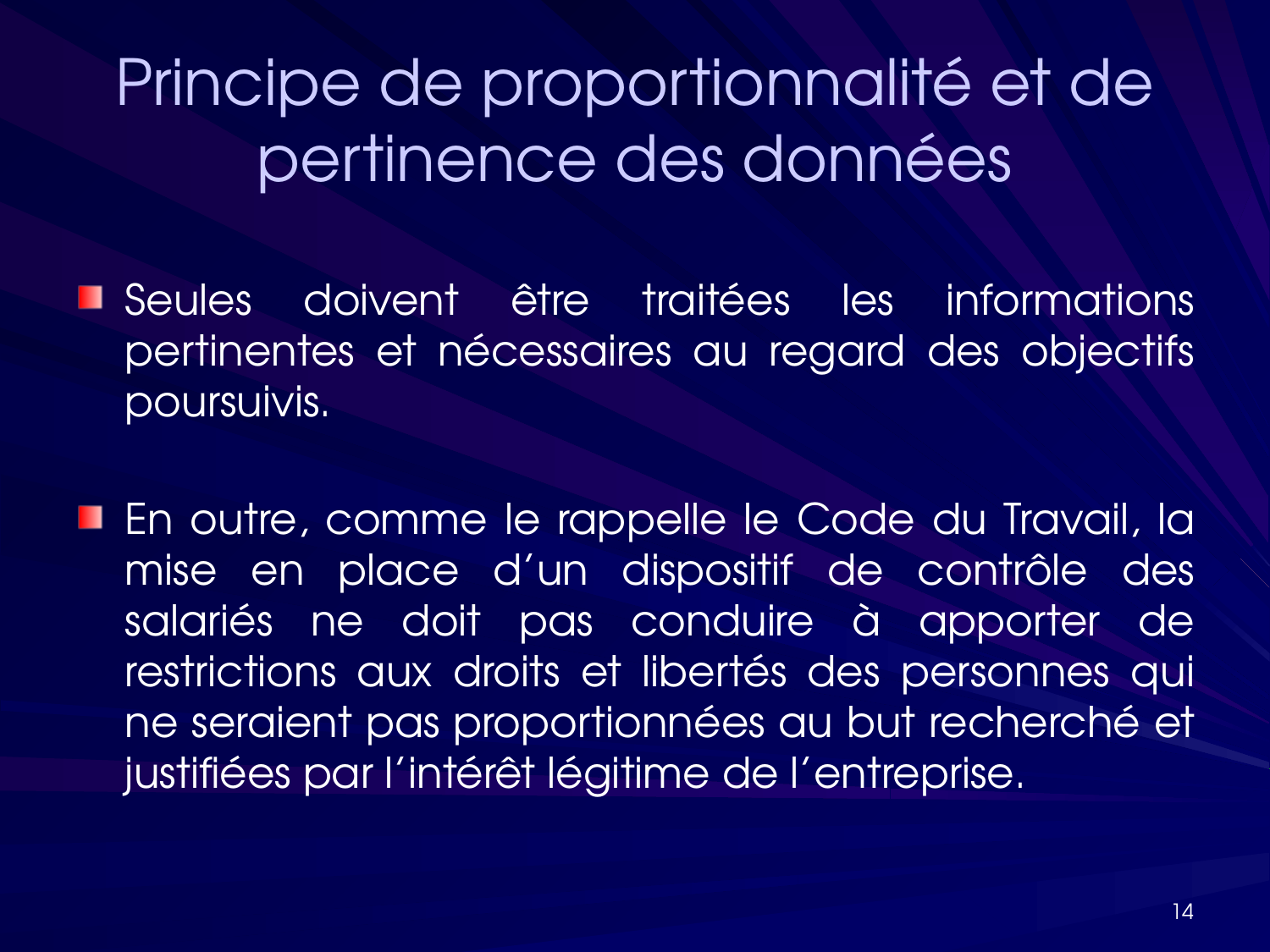

# Principe de proportionnalité et de pertinence des données
Seules doivent être traitées les informations pertinentes et nécessaires au regard des objectifs poursuivis.

En outre, comme le rappelle le Code du Travail, la mise en place d’un dispositif de contrôle des salariés ne doit pas conduire à apporter de restrictions aux droits et libertés des personnes qui ne seraient pas proportionnées au but recherché et justifiées par l’intérêt légitime de l’entreprise.

14